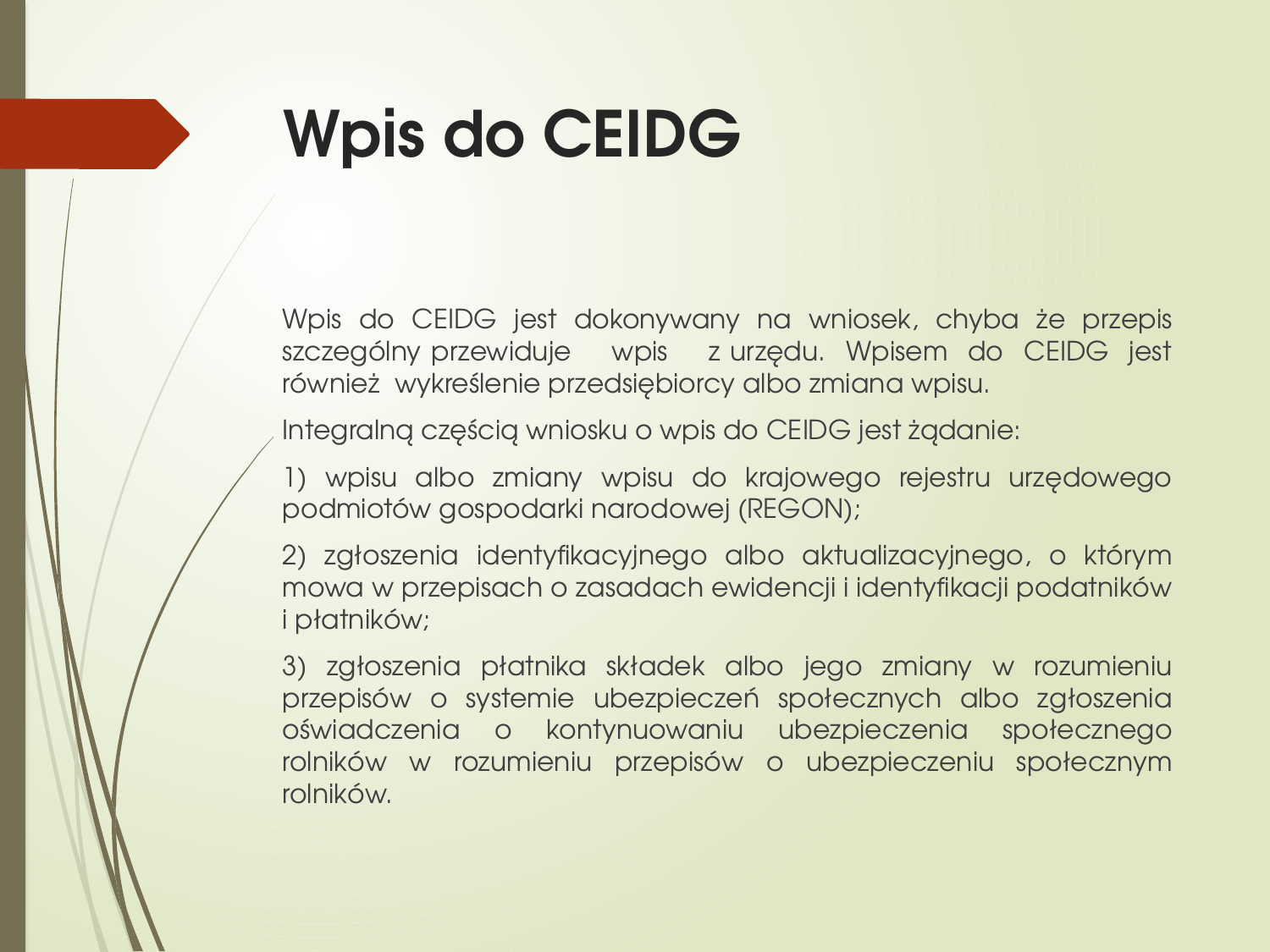

# Wpis do CEIDG
Wpis do CEIDG jest dokonywany na wniosek, chyba że przepis szczególny przewiduje    wpis    z urzędu.  Wpisem  do  CEIDG  jest również  wykreślenie przedsiębiorcy albo zmiana wpisu.
Integralną częścią wniosku o wpis do CEIDG jest żądanie:
1) wpisu albo zmiany wpisu do krajowego rejestru urzędowego podmiotów gospodarki narodowej (REGON);
2) zgłoszenia identyfikacyjnego albo aktualizacyjnego, o którym mowa w przepisach o zasadach ewidencji i identyfikacji podatników i płatników;
3) zgłoszenia płatnika składek albo jego zmiany w rozumieniu przepisów o systemie ubezpieczeń społecznych albo zgłoszenia oświadczenia o kontynuowaniu ubezpieczenia społecznego rolników w rozumieniu przepisów o ubezpieczeniu społecznym rolników.